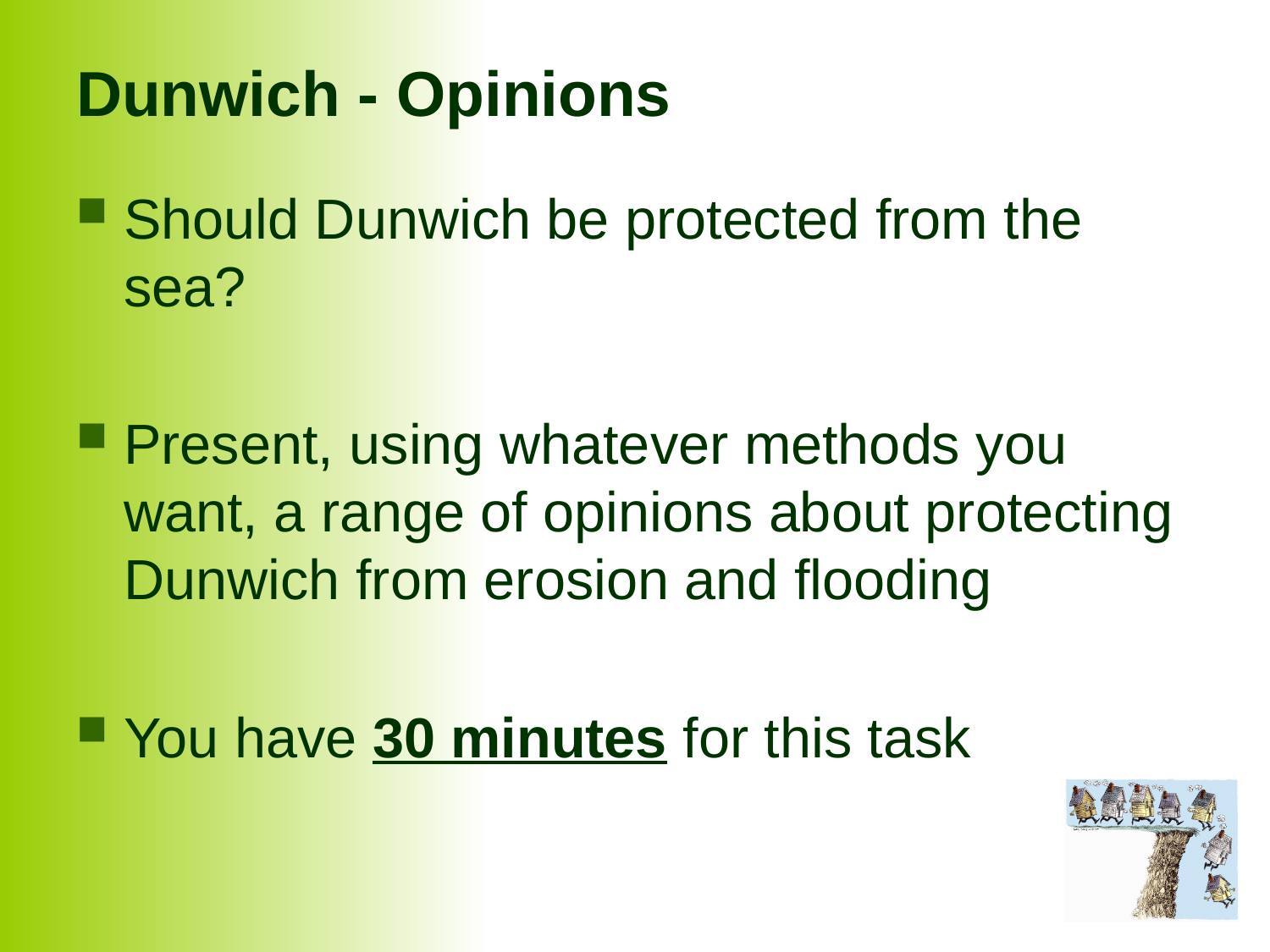

# Dunwich - Opinions
Should Dunwich be protected from the sea?

Present, using whatever methods you want, a range of opinions about protecting Dunwich from erosion and flooding

You have 30 minutes for this task